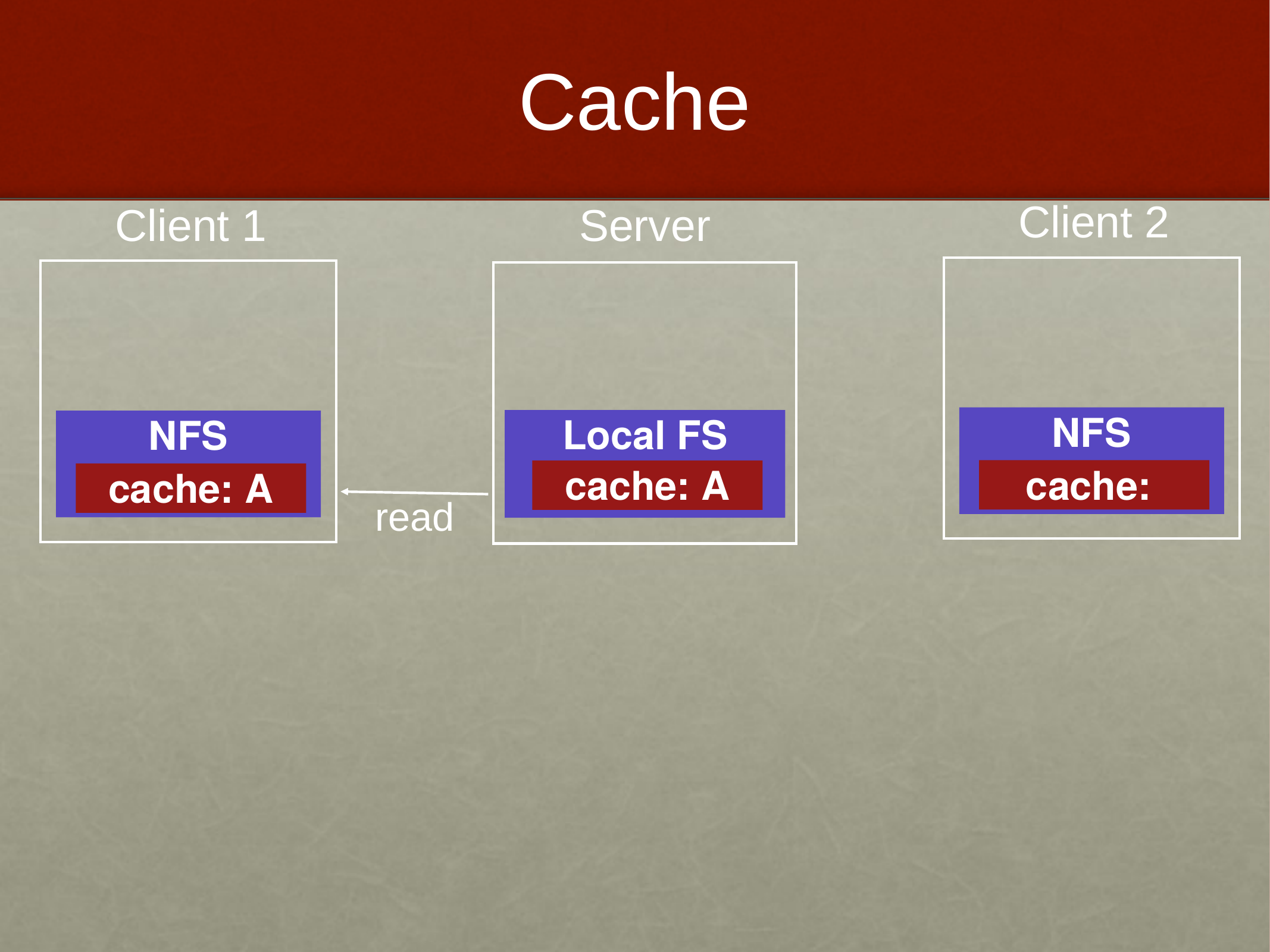

# Cache
Client 2
Client 1
Server

NFS
Local FS
NFS
cache:
cache: A
cache: A
read